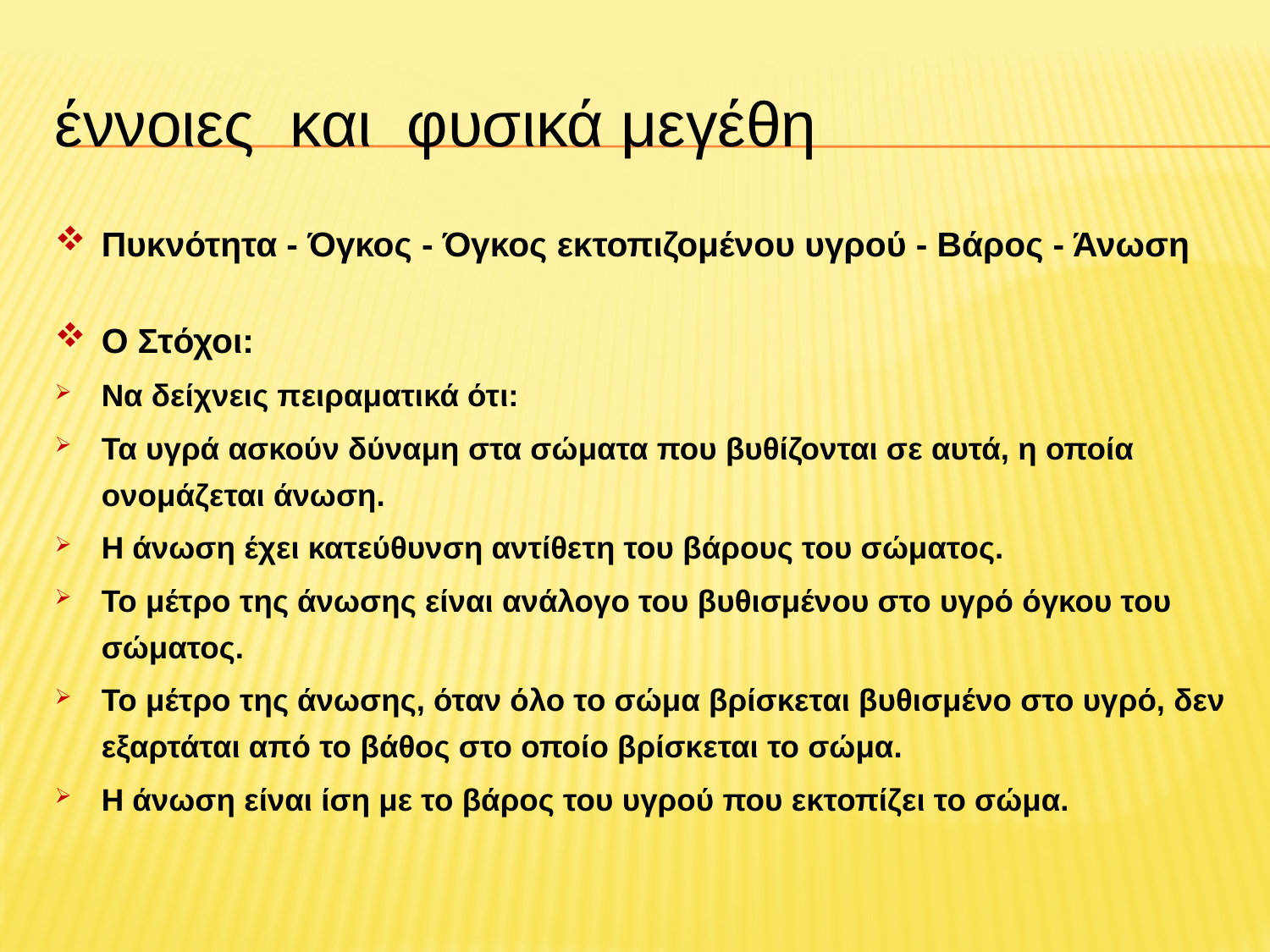

# έννοιες  και  φυσικά μεγέθη
Πυκνότητα - Όγκος - Όγκος εκτοπιζομένου υγρού - Βάρος - Άνωση

Ο Στόχοι:
Να δείχνεις πειραματικά ότι:
Τα υγρά ασκούν δύναμη στα σώματα που βυθίζονται σε αυτά, η οποία ονομάζεται άνωση.
Η άνωση έχει κατεύθυνση αντίθετη του βάρους του σώματος.
Το μέτρο της άνωσης είναι ανάλογο του βυθισμένου στο υγρό όγκου του σώματος.
Το μέτρο της άνωσης, όταν όλο το σώμα βρίσκεται βυθισμένο στο υγρό, δεν εξαρτάται από το βάθος στο οποίο βρίσκεται το σώμα.
Η άνωση είναι ίση με το βάρος του υγρού που εκτοπίζει το σώμα.